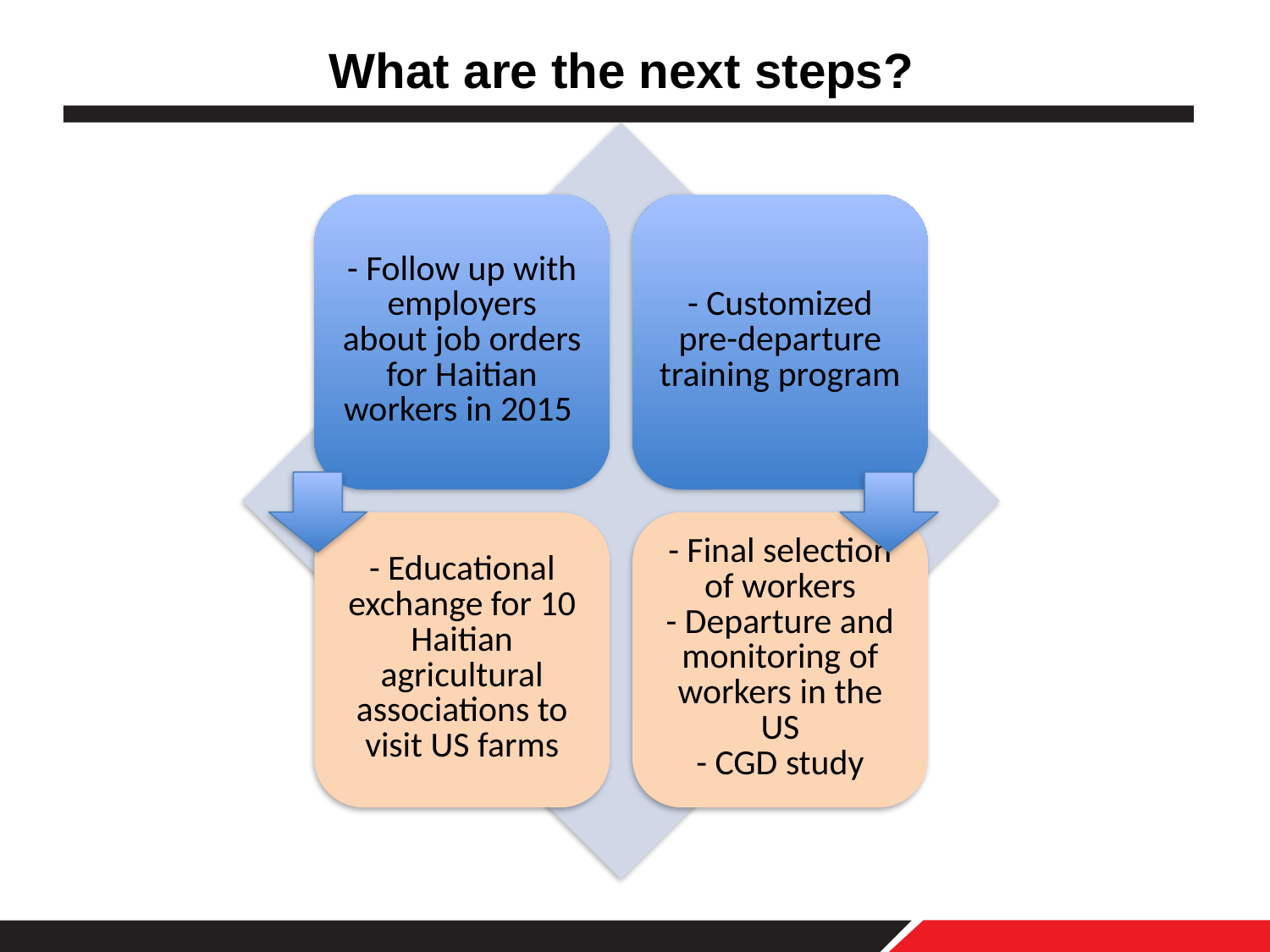

What are the next steps?

- Follow up with employers about job orders for Haitian workers in 2015
- Customized pre-departure training program
- Educational exchange for 10 Haitian agricultural associations to visit US farms
- Final selection of workers
- Departure and monitoring of workers in the US
- CGD study